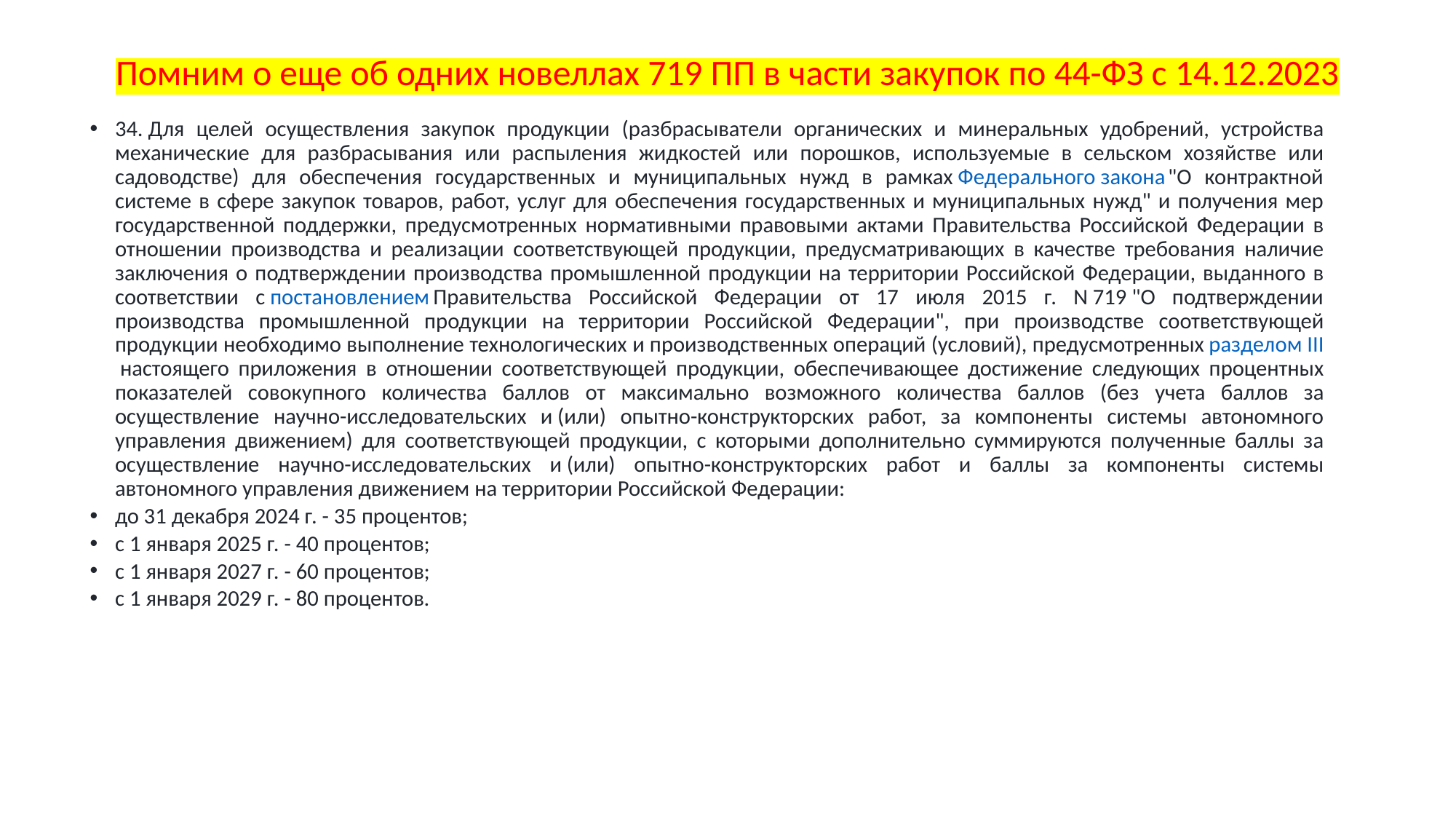

# Помним о еще об одних новеллах 719 ПП в части закупок по 44-ФЗ с 14.12.2023
34. Для целей осуществления закупок продукции (разбрасыватели органических и минеральных удобрений, устройства механические для разбрасывания или распыления жидкостей или порошков, используемые в сельском хозяйстве или садоводстве) для обеспечения государственных и муниципальных нужд в рамках Федерального закона "О контрактной системе в сфере закупок товаров, работ, услуг для обеспечения государственных и муниципальных нужд" и получения мер государственной поддержки, предусмотренных нормативными правовыми актами Правительства Российской Федерации в отношении производства и реализации соответствующей продукции, предусматривающих в качестве требования наличие заключения о подтверждении производства промышленной продукции на территории Российской Федерации, выданного в соответствии с постановлением Правительства Российской Федерации от 17 июля 2015 г. N 719 "О подтверждении производства промышленной продукции на территории Российской Федерации", при производстве соответствующей продукции необходимо выполнение технологических и производственных операций (условий), предусмотренных разделом III настоящего приложения в отношении соответствующей продукции, обеспечивающее достижение следующих процентных показателей совокупного количества баллов от максимально возможного количества баллов (без учета баллов за осуществление научно-исследовательских и (или) опытно-конструкторских работ, за компоненты системы автономного управления движением) для соответствующей продукции, с которыми дополнительно суммируются полученные баллы за осуществление научно-исследовательских и (или) опытно-конструкторских работ и баллы за компоненты системы автономного управления движением на территории Российской Федерации:
до 31 декабря 2024 г. - 35 процентов;
с 1 января 2025 г. - 40 процентов;
с 1 января 2027 г. - 60 процентов;
с 1 января 2029 г. - 80 процентов.